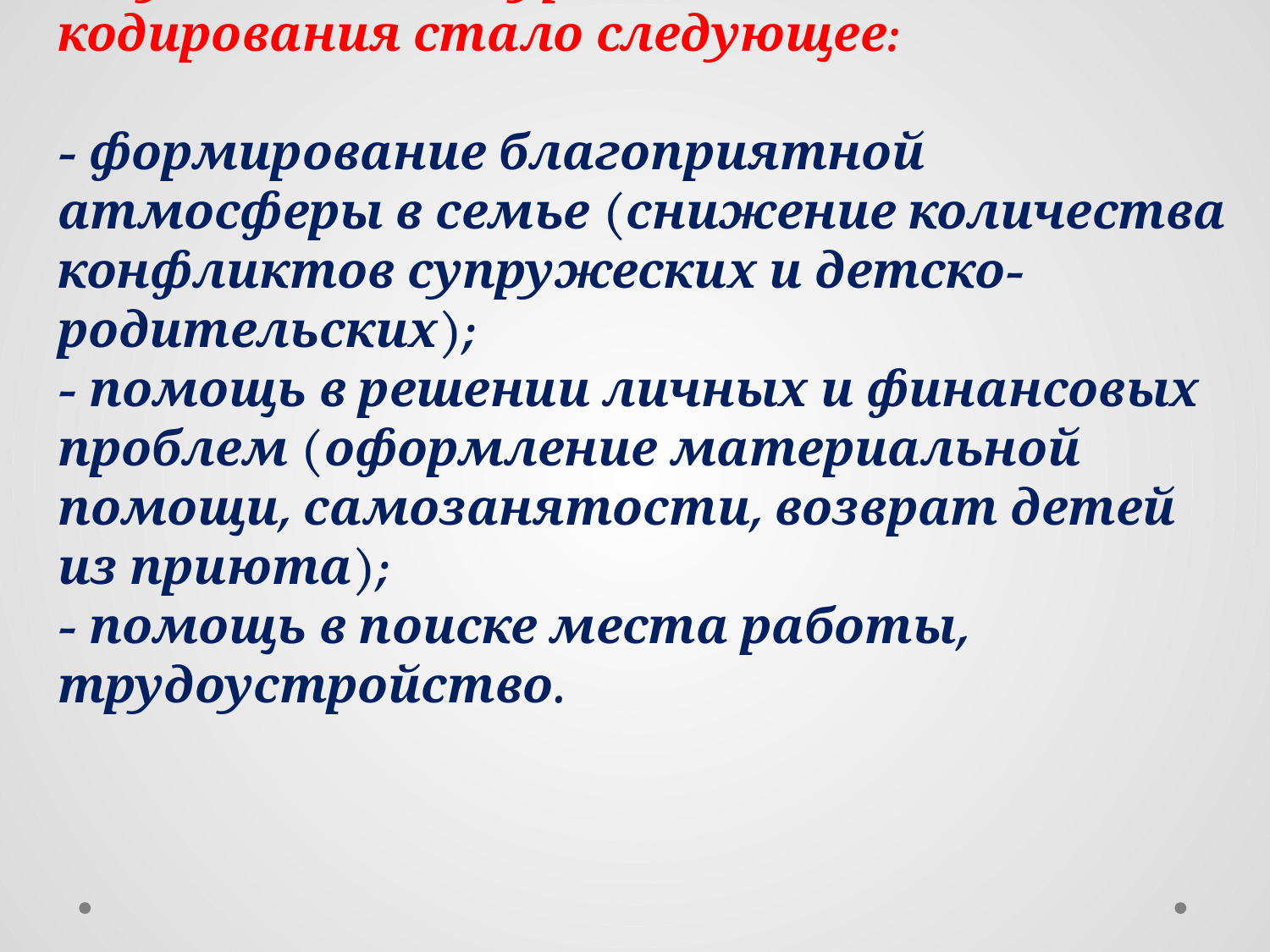

# Результатами курса лечения и кодирования стало следующее: - формирование благоприятной атмосферы в семье (снижение количества конфликтов супружеских и детско- родительских); - помощь в решении личных и финансовых проблем (оформление материальной помощи, самозанятости, возврат детей из приюта); - помощь в поиске места работы, трудоустройство.